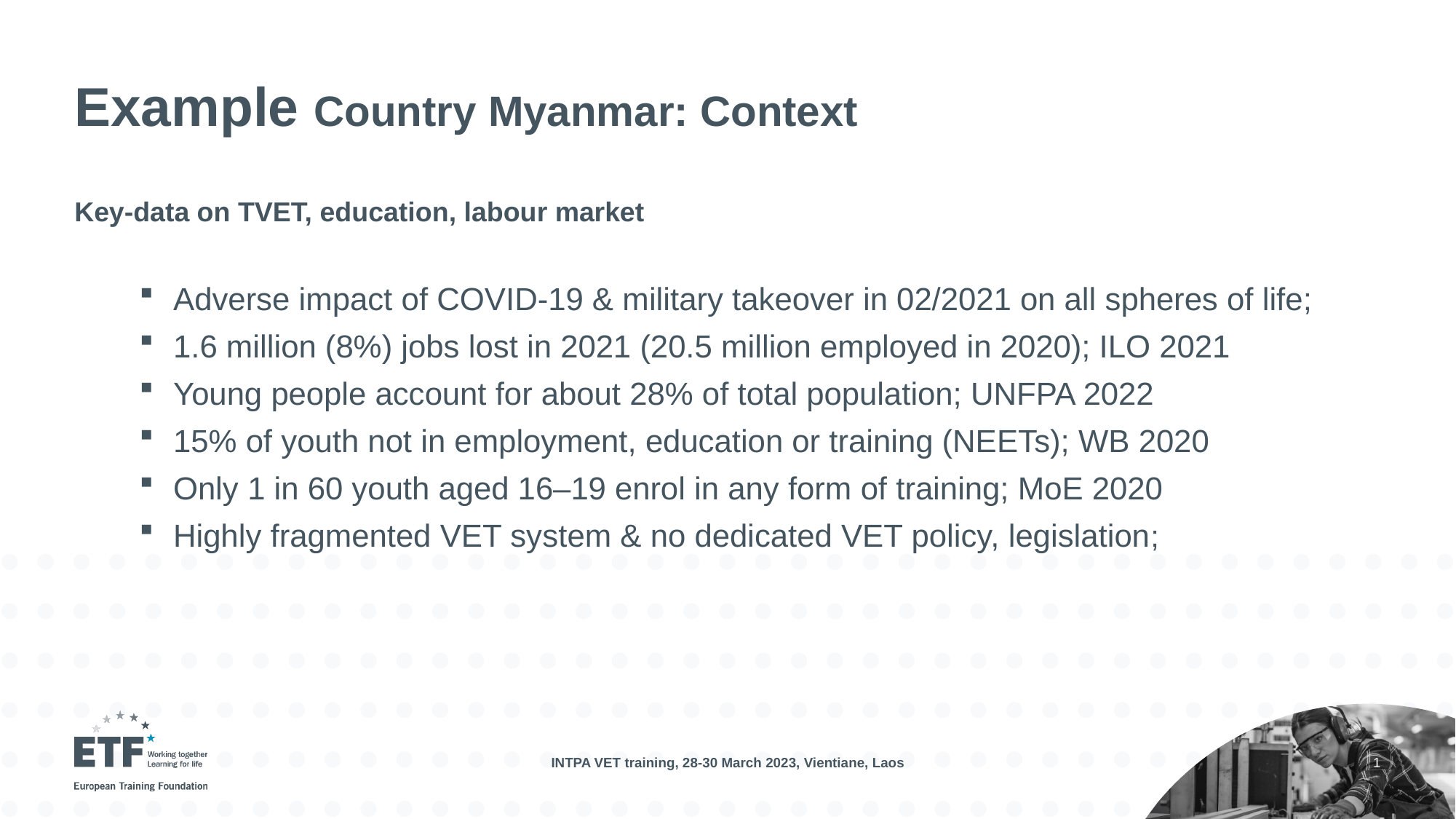

# Example Country Myanmar: Context
Key-data on TVET, education, labour market

Adverse impact of COVID-19 & military takeover in 02/2021 on all spheres of life;
1.6 million (8%) jobs lost in 2021 (20.5 million employed in 2020); ILO 2021
Young people account for about 28% of total population; UNFPA 2022
15% of youth not in employment, education or training (NEETs); WB 2020
Only 1 in 60 youth aged 16–19 enrol in any form of training; MoE 2020
Highly fragmented VET system & no dedicated VET policy, legislation;
INTPA VET training, 28-30 March 2023, Vientiane, Laos
1